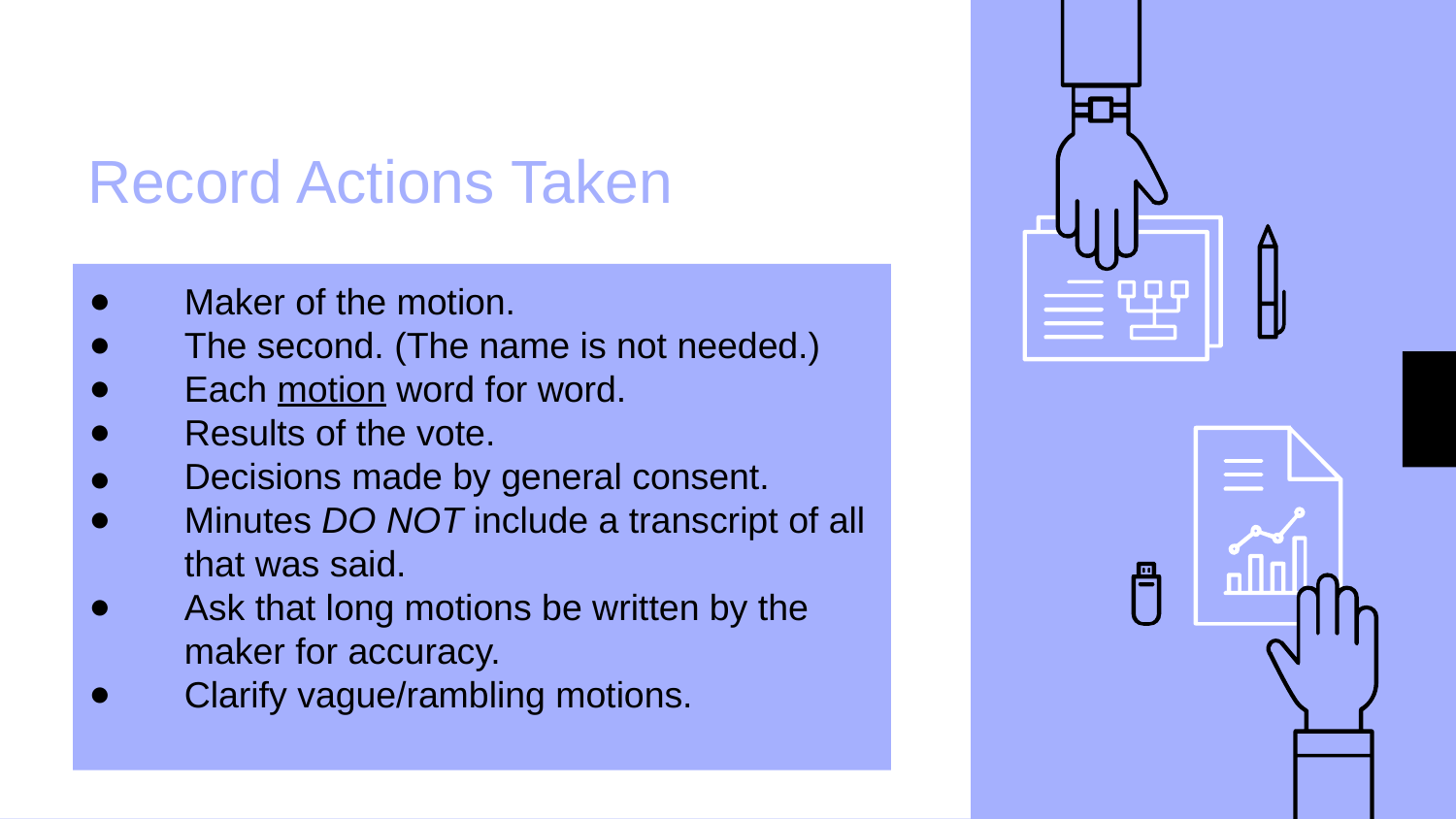

# Record Actions Taken
Maker of the motion.
The second. (The name is not needed.)
Each motion word for word.
Results of the vote.
Decisions made by general consent.
Minutes DO NOT include a transcript of all that was said.
Ask that long motions be written by the maker for accuracy.
Clarify vague/rambling motions.